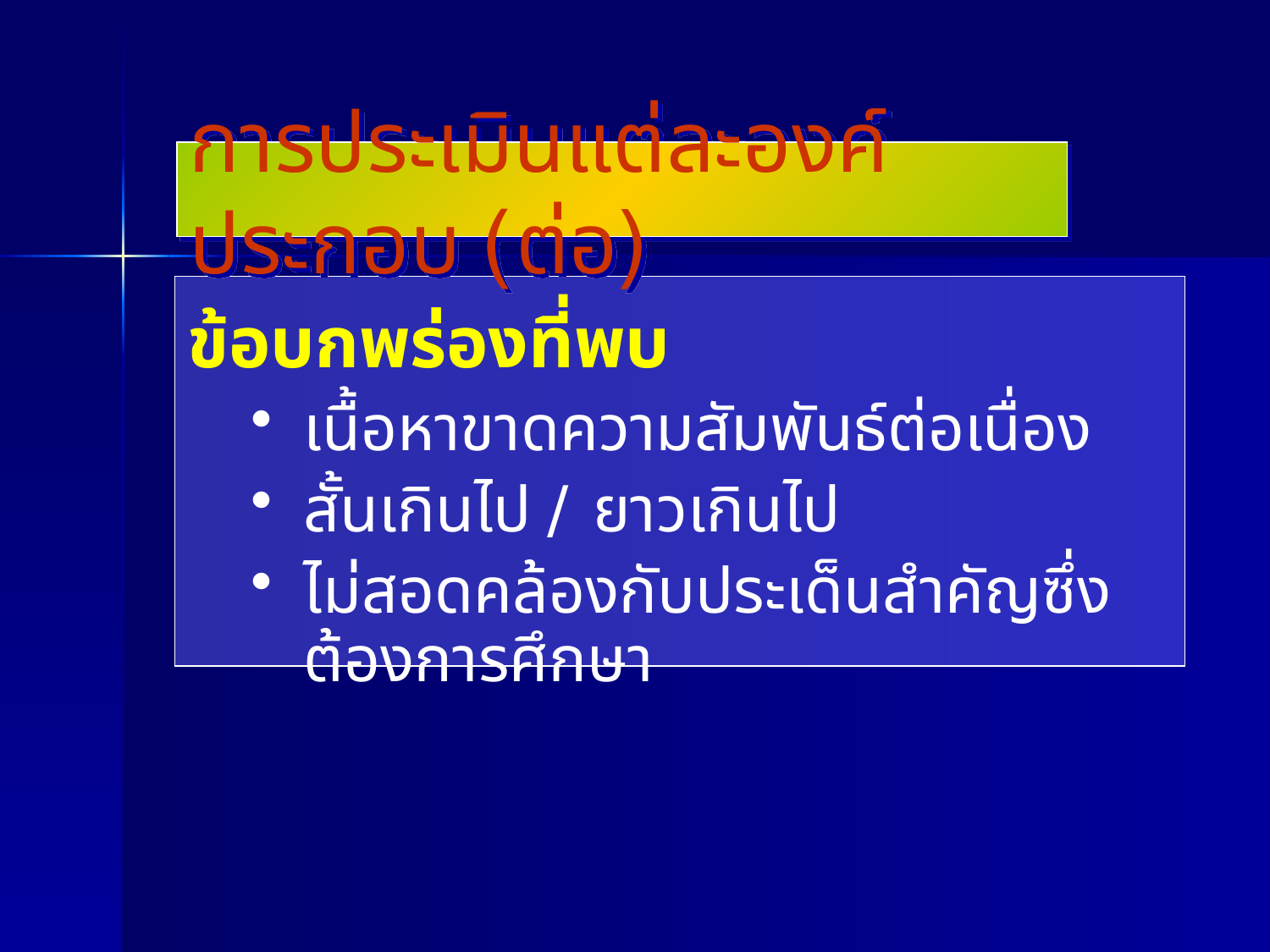

การประเมินแต่ละองค์ประกอบ (ต่อ)

ข้อบกพร่องที่พบ
เนื้อหาขาดความสัมพันธ์ต่อเนื่อง
สั้นเกินไป / ยาวเกินไป
ไม่สอดคล้องกับประเด็นสำคัญซึ่งต้องการศึกษา